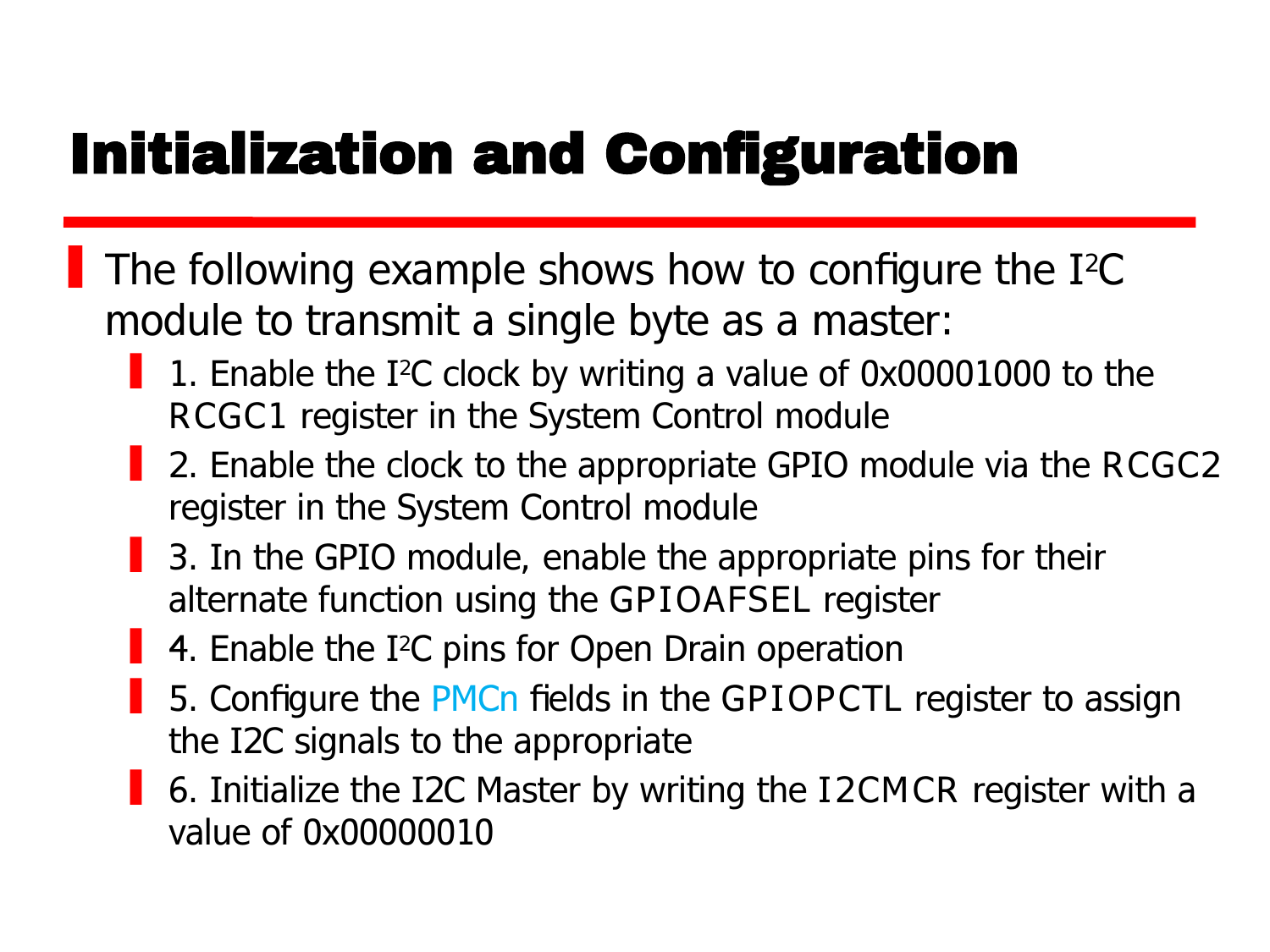

# Initialization and Configuration
The following example shows how to configure the I2C module to transmit a single byte as a master:
1. Enable the I2C clock by writing a value of 0x00001000 to the RCGC1 register in the System Control module
2. Enable the clock to the appropriate GPIO module via the RCGC2 register in the System Control module
3. In the GPIO module, enable the appropriate pins for their alternate function using the GPIOAFSEL register
4. Enable the I2C pins for Open Drain operation
5. Configure the PMCn fields in the GPIOPCTL register to assign the I2C signals to the appropriate
6. Initialize the I2C Master by writing the I2CMCR register with a value of 0x00000010